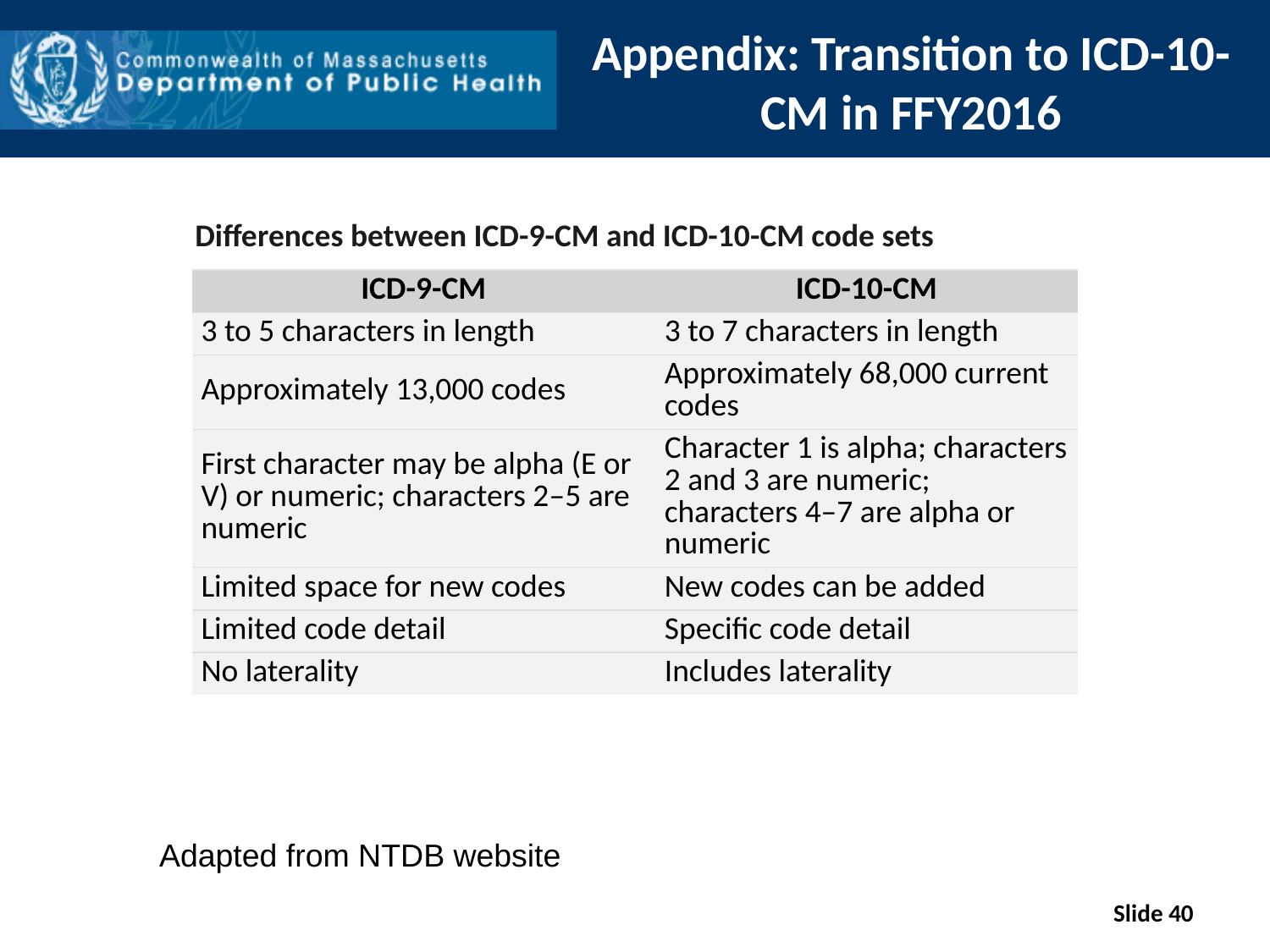

# Appendix: Transition to ICD-10-CM in FFY2016
Differences between ICD-9-CM and ICD-10-CM code sets
| ICD-9-CM | ICD-10-CM |
| --- | --- |
| 3 to 5 characters in length | 3 to 7 characters in length |
| Approximately 13,000 codes | Approximately 68,000 current codes |
| First character may be alpha (E or V) or numeric; characters 2–5 are numeric | Character 1 is alpha; characters 2 and 3 are numeric; characters 4–7 are alpha or numeric |
| Limited space for new codes | New codes can be added |
| Limited code detail | Specific code detail |
| No laterality | Includes laterality |
Adapted from NTDB website
Slide 40